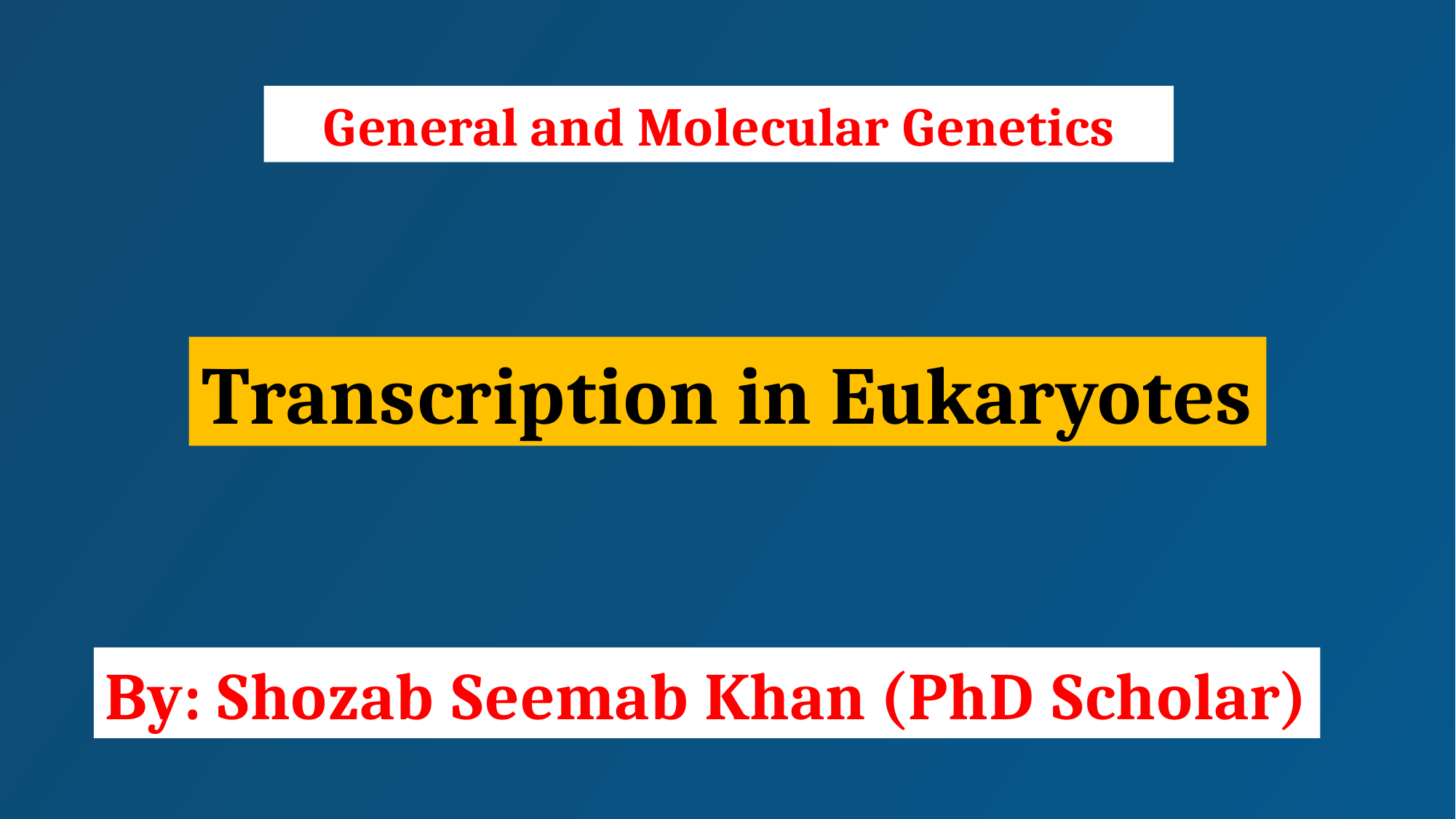

General and Molecular Genetics
Transcription in Eukaryotes
By: Shozab Seemab Khan (PhD Scholar)